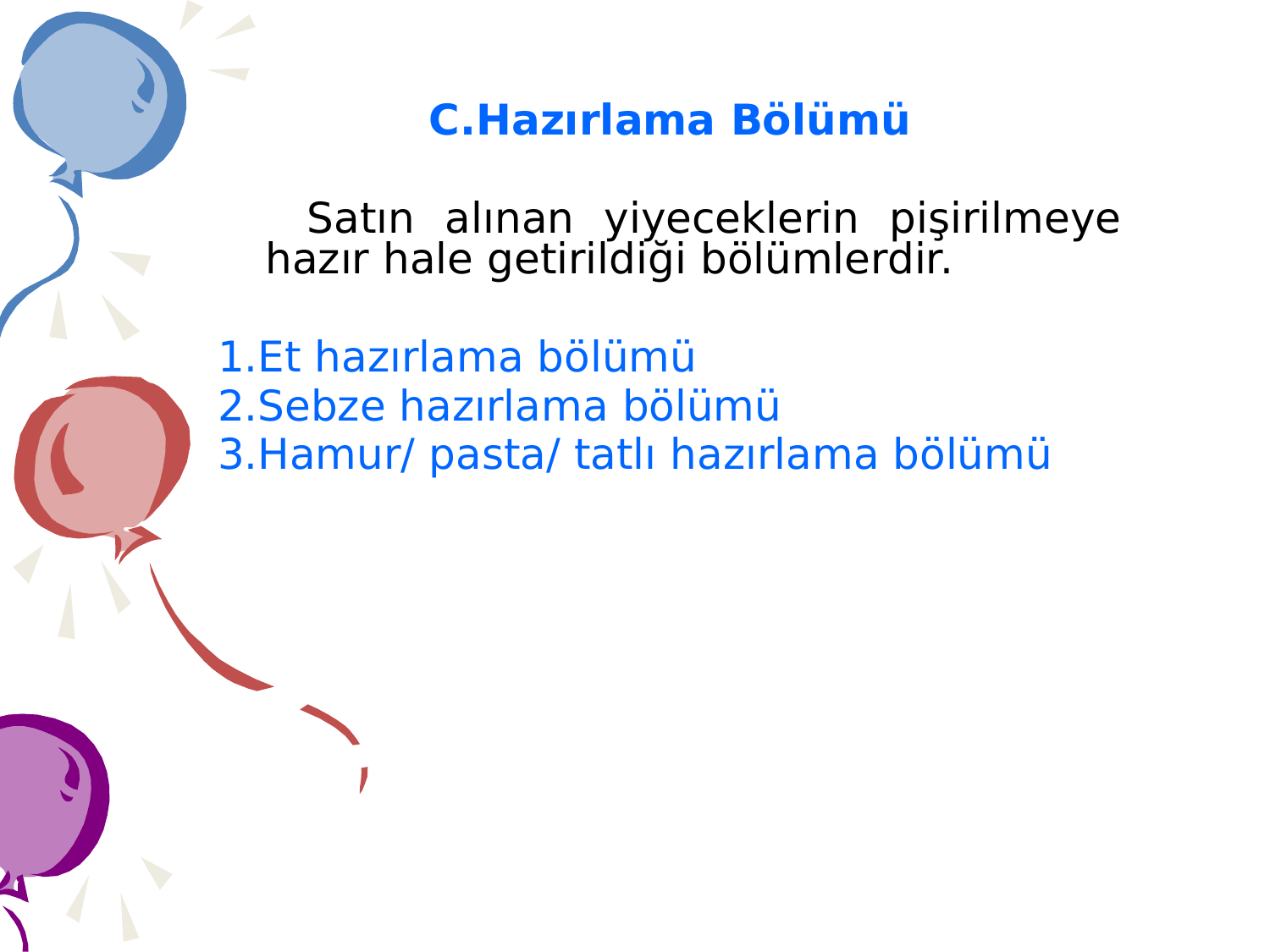

C.Hazırlama Bölümü

   Satın alınan yiyeceklerin pişirilmeye hazır hale getirildiği bölümlerdir.

1.Et hazırlama bölümü
2.Sebze hazırlama bölümü
3.Hamur/ pasta/ tatlı hazırlama bölümü